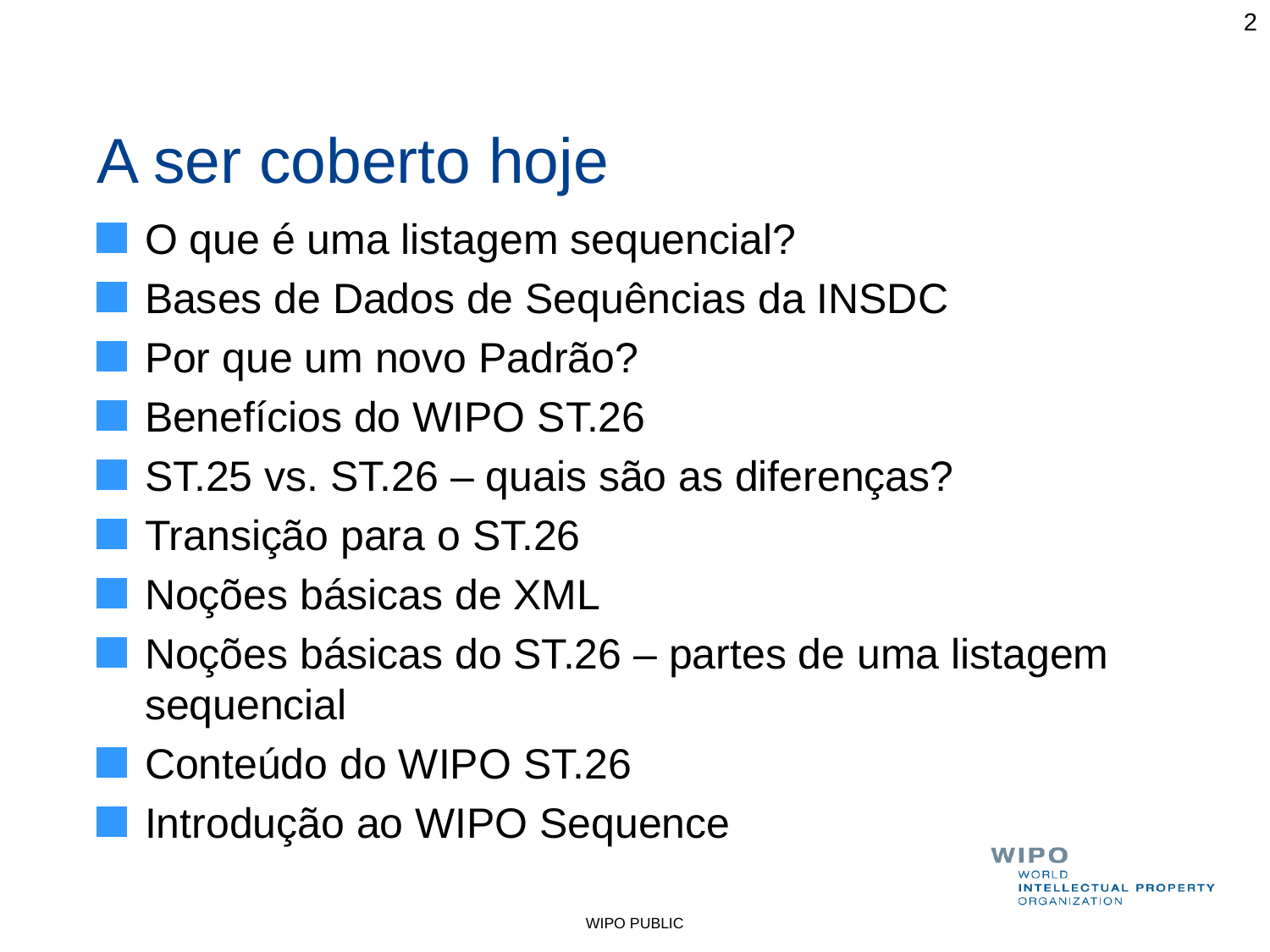

2
A ser coberto hoje
O que é uma listagem sequencial?
Bases de Dados de Sequências da INSDC
Por que um novo Padrão?
Benefícios do WIPO ST.26
ST.25 vs. ST.26 – quais são as diferenças?
Transição para o ST.26
Noções básicas de XML
Noções básicas do ST.26 – partes de uma listagem sequencial
Conteúdo do WIPO ST.26
Introdução ao WIPO Sequence